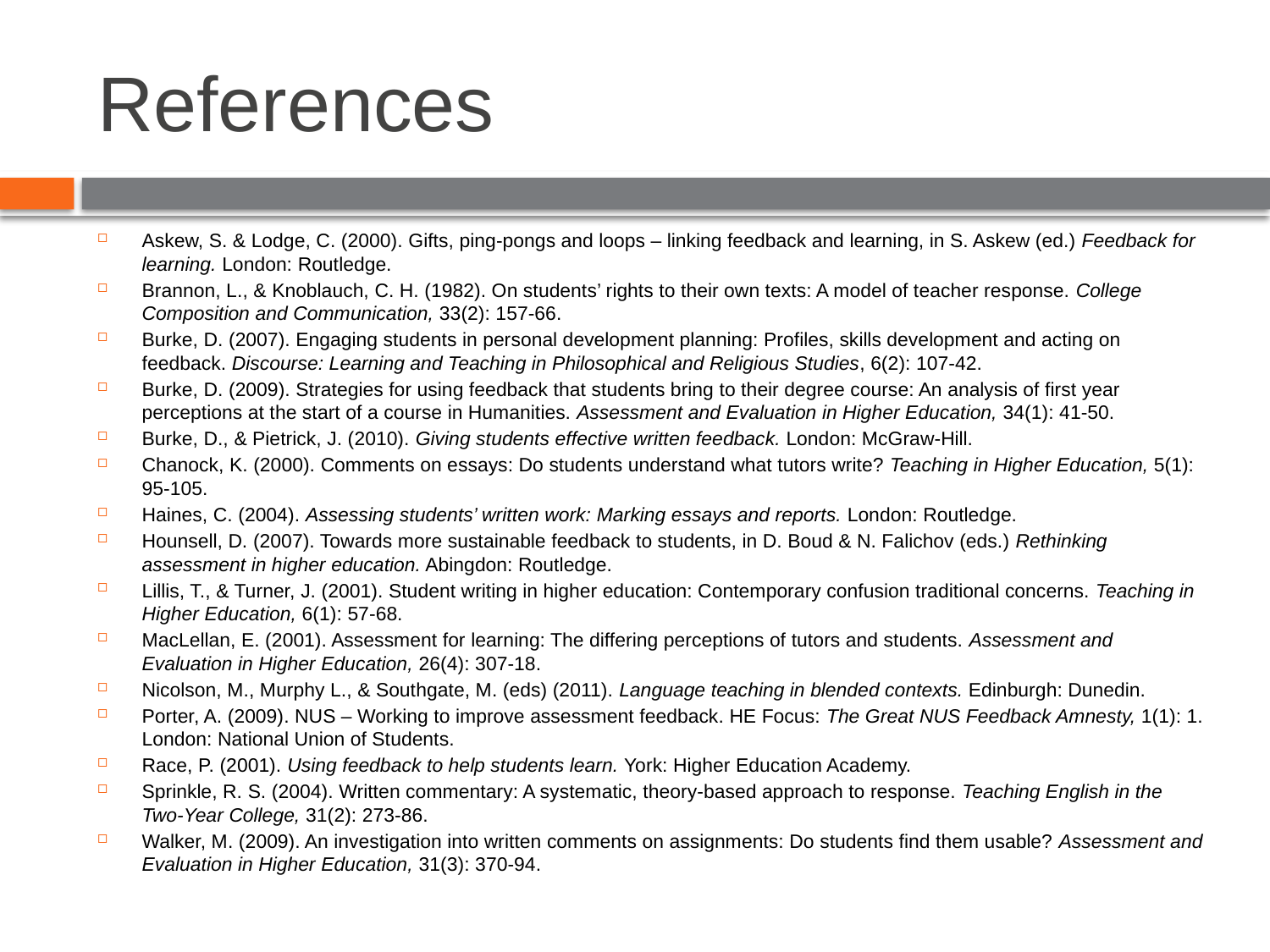

# References
Askew, S. & Lodge, C. (2000). Gifts, ping-pongs and loops – linking feedback and learning, in S. Askew (ed.) Feedback for learning. London: Routledge.
Brannon, L., & Knoblauch, C. H. (1982). On students’ rights to their own texts: A model of teacher response. College Composition and Communication, 33(2): 157-66.
Burke, D. (2007). Engaging students in personal development planning: Profiles, skills development and acting on feedback. Discourse: Learning and Teaching in Philosophical and Religious Studies, 6(2): 107-42.
Burke, D. (2009). Strategies for using feedback that students bring to their degree course: An analysis of first year perceptions at the start of a course in Humanities. Assessment and Evaluation in Higher Education, 34(1): 41-50.
Burke, D., & Pietrick, J. (2010). Giving students effective written feedback. London: McGraw-Hill.
Chanock, K. (2000). Comments on essays: Do students understand what tutors write? Teaching in Higher Education, 5(1): 95-105.
Haines, C. (2004). Assessing students’ written work: Marking essays and reports. London: Routledge.
Hounsell, D. (2007). Towards more sustainable feedback to students, in D. Boud & N. Falichov (eds.) Rethinking assessment in higher education. Abingdon: Routledge.
Lillis, T., & Turner, J. (2001). Student writing in higher education: Contemporary confusion traditional concerns. Teaching in Higher Education, 6(1): 57-68.
MacLellan, E. (2001). Assessment for learning: The differing perceptions of tutors and students. Assessment and Evaluation in Higher Education, 26(4): 307-18.
Nicolson, M., Murphy L., & Southgate, M. (eds) (2011). Language teaching in blended contexts. Edinburgh: Dunedin.
Porter, A. (2009). NUS – Working to improve assessment feedback. HE Focus: The Great NUS Feedback Amnesty, 1(1): 1. London: National Union of Students.
Race, P. (2001). Using feedback to help students learn. York: Higher Education Academy.
Sprinkle, R. S. (2004). Written commentary: A systematic, theory-based approach to response. Teaching English in the Two-Year College, 31(2): 273-86.
Walker, M. (2009). An investigation into written comments on assignments: Do students find them usable? Assessment and Evaluation in Higher Education, 31(3): 370-94.